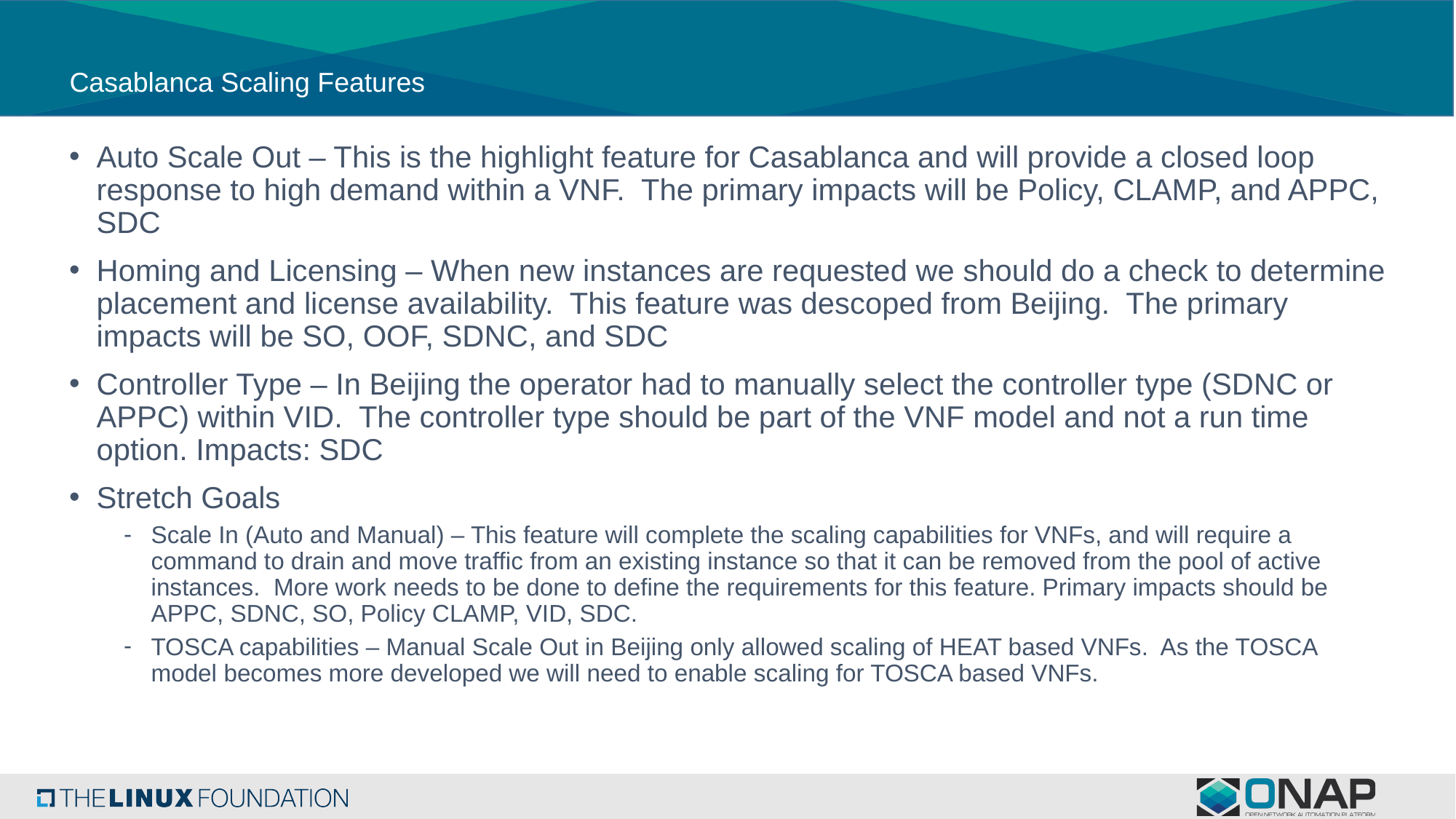

# Casablanca Scaling Features
Auto Scale Out – This is the highlight feature for Casablanca and will provide a closed loop response to high demand within a VNF.  The primary impacts will be Policy, CLAMP, and APPC, SDC
Homing and Licensing – When new instances are requested we should do a check to determine placement and license availability.  This feature was descoped from Beijing.  The primary impacts will be SO, OOF, SDNC, and SDC
Controller Type – In Beijing the operator had to manually select the controller type (SDNC or APPC) within VID.  The controller type should be part of the VNF model and not a run time option. Impacts: SDC
Stretch Goals
Scale In (Auto and Manual) – This feature will complete the scaling capabilities for VNFs, and will require a command to drain and move traffic from an existing instance so that it can be removed from the pool of active instances.  More work needs to be done to define the requirements for this feature. Primary impacts should be APPC, SDNC, SO, Policy CLAMP, VID, SDC.
TOSCA capabilities – Manual Scale Out in Beijing only allowed scaling of HEAT based VNFs.  As the TOSCA model becomes more developed we will need to enable scaling for TOSCA based VNFs.